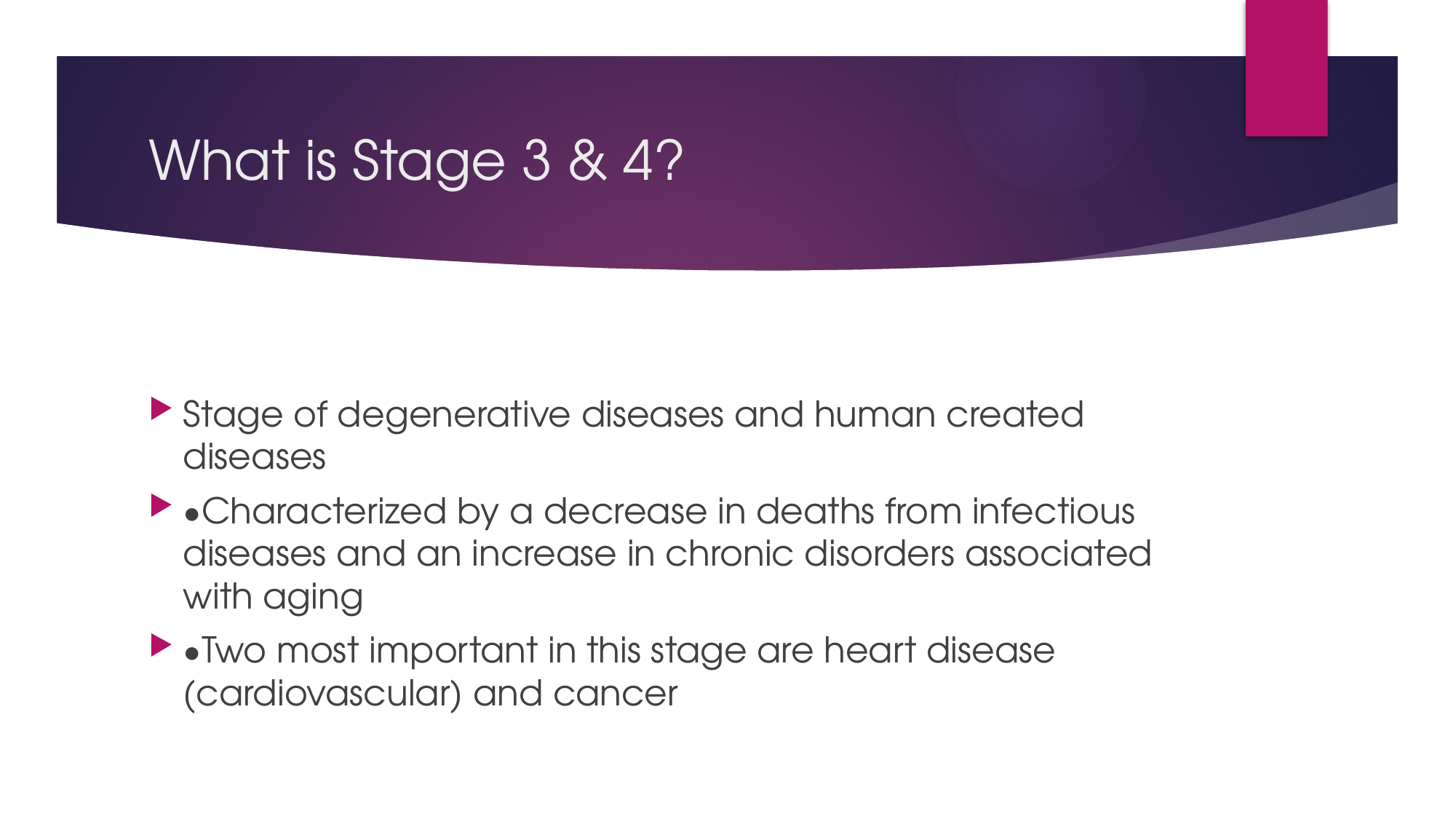

# What is Stage 3 & 4?

Stage of degenerative diseases and human created diseases
•Characterized by a decrease in deaths from infectious diseases and an increase in chronic disorders associated with aging
•Two most important in this stage are heart disease (cardiovascular) and cancer